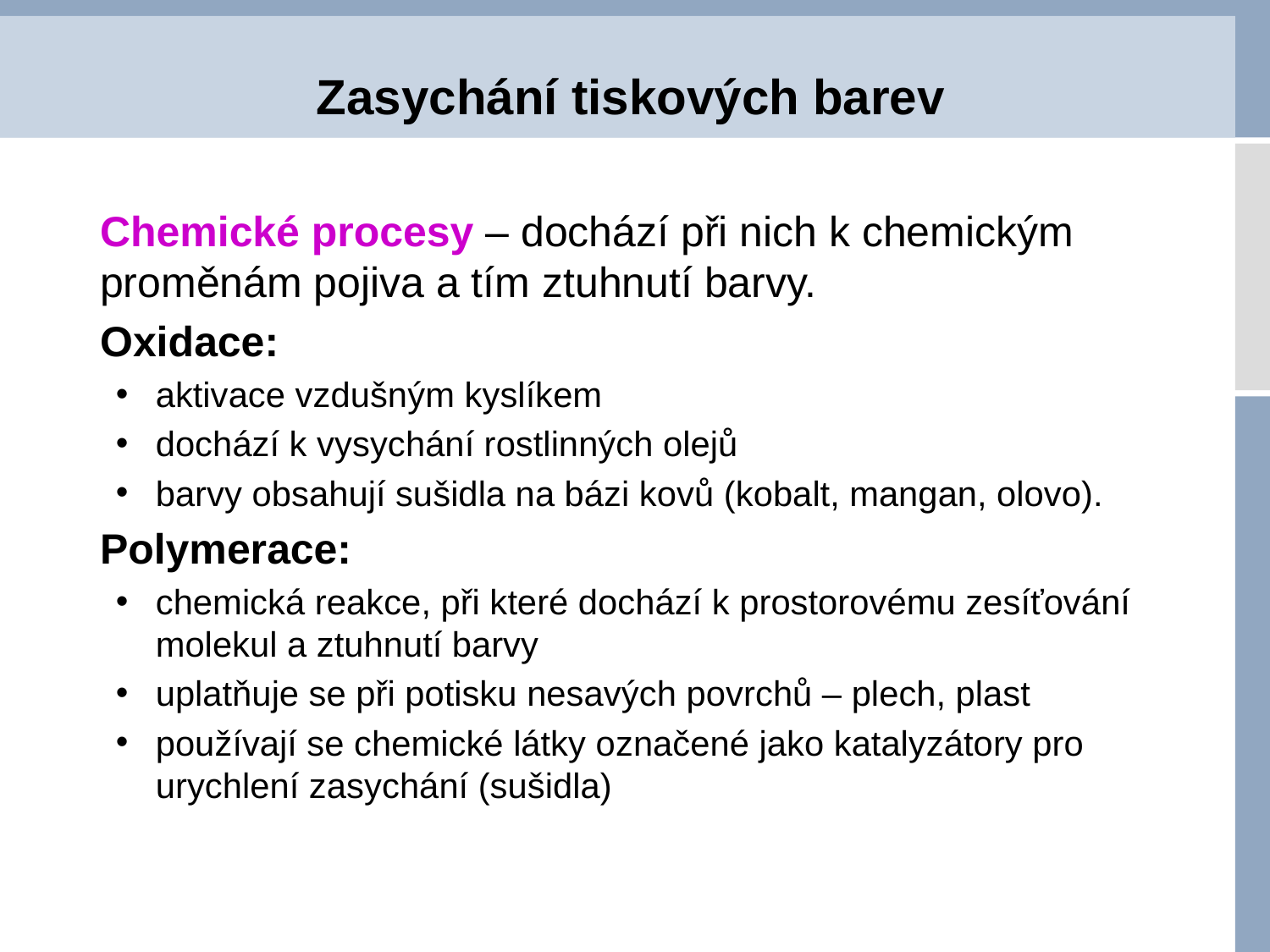

# Zasychání tiskových barev

	Chemické procesy – dochází při nich k chemickým proměnám pojiva a tím ztuhnutí barvy.
	Oxidace:
aktivace vzdušným kyslíkem
dochází k vysychání rostlinných olejů
barvy obsahují sušidla na bázi kovů (kobalt, mangan, olovo).
	Polymerace:
chemická reakce, při které dochází k prostorovému zesíťování molekul a ztuhnutí barvy
uplatňuje se při potisku nesavých povrchů – plech, plast
používají se chemické látky označené jako katalyzátory pro urychlení zasychání (sušidla)